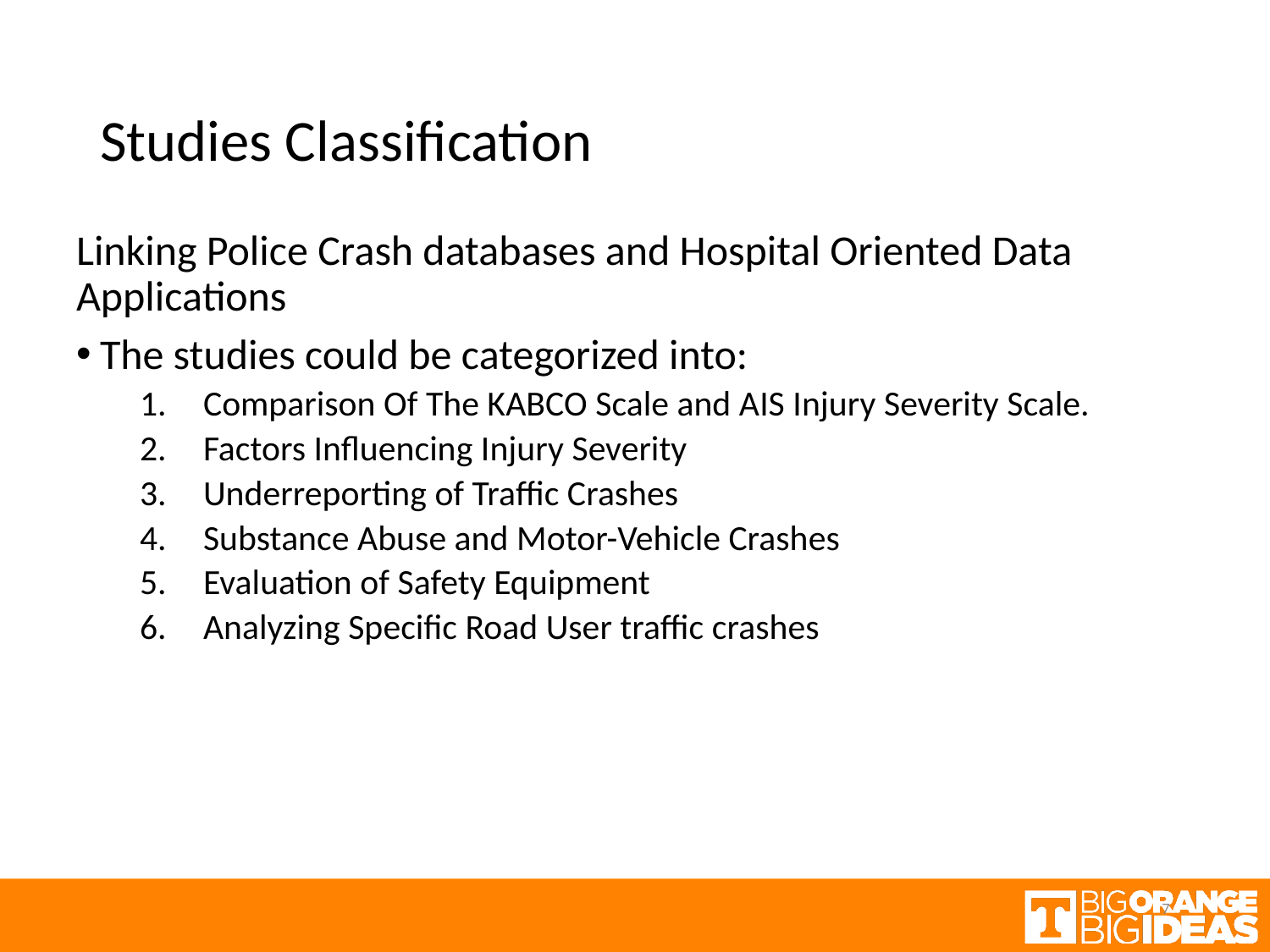

# Studies Classification
Linking Police Crash databases and Hospital Oriented Data Applications
The studies could be categorized into:
Comparison Of The KABCO Scale and AIS Injury Severity Scale.
Factors Influencing Injury Severity
Underreporting of Traffic Crashes
Substance Abuse and Motor-Vehicle Crashes
Evaluation of Safety Equipment
Analyzing Specific Road User traffic crashes
7